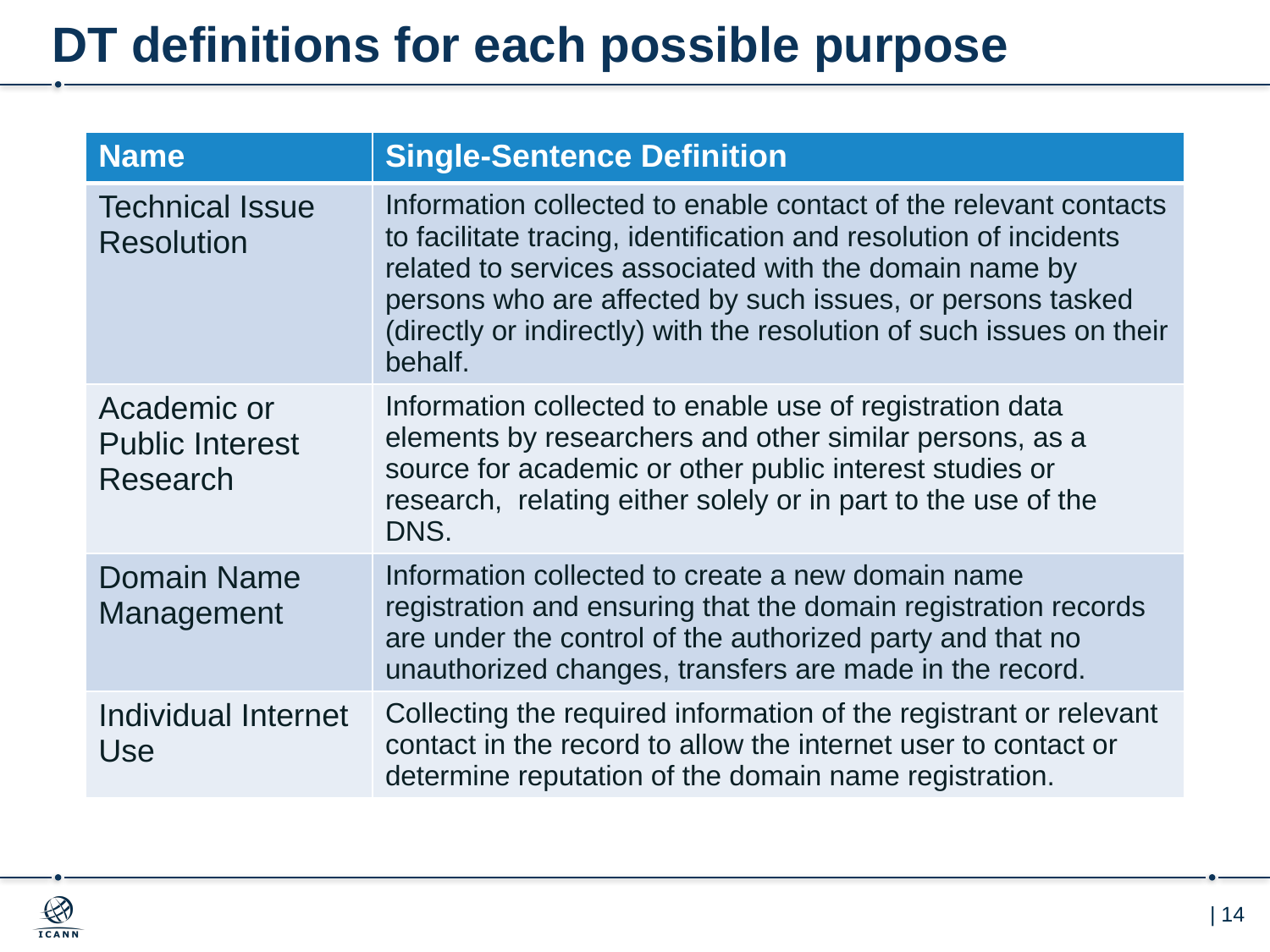

# DT definitions for each possible purpose
| Name | Single-Sentence Definition |
| --- | --- |
| Technical Issue Resolution | Information collected to enable contact of the relevant contacts to facilitate tracing, identification and resolution of incidents related to services associated with the domain name by persons who are affected by such issues, or persons tasked (directly or indirectly) with the resolution of such issues on their behalf. |
| Academic or Public Interest Research | Information collected to enable use of registration data elements by researchers and other similar persons, as a source for academic or other public interest studies or research, relating either solely or in part to the use of the DNS. |
| Domain Name Management | Information collected to create a new domain name registration and ensuring that the domain registration records are under the control of the authorized party and that no unauthorized changes, transfers are made in the record. |
| Individual Internet Use | Collecting the required information of the registrant or relevant contact in the record to allow the internet user to contact or determine reputation of the domain name registration. |